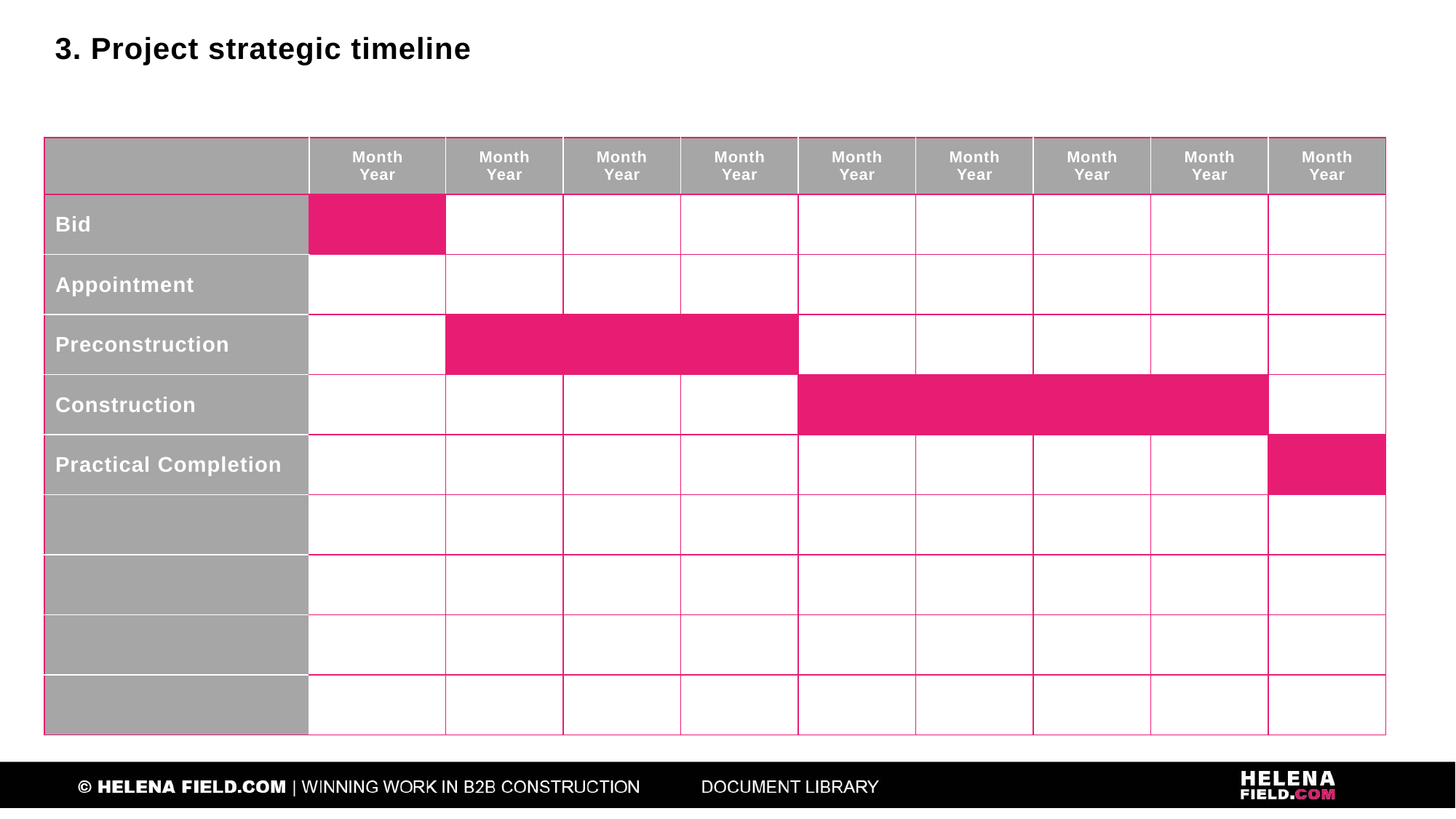

3. Project strategic timeline
|  | Month Year | Month Year | Month Year | Month Year | Month Year | Month Year | Month Year | Month Year | Month Year |
| --- | --- | --- | --- | --- | --- | --- | --- | --- | --- |
| Bid |  |  |  |  |  |  |  |  |  |
| Appointment |  |  |  |  |  |  |  |  |  |
| Preconstruction |  |  |  |  |  |  |  |  |  |
| Construction |  |  |  |  |  |  |  |  |  |
| Practical Completion |  |  |  |  |  |  |  |  |  |
|  |  |  |  |  |  |  |  |  |  |
|  |  |  |  |  |  |  |  |  |  |
|  |  |  |  |  |  |  |  |  |  |
|  |  |  |  |  |  |  |  |  |  |